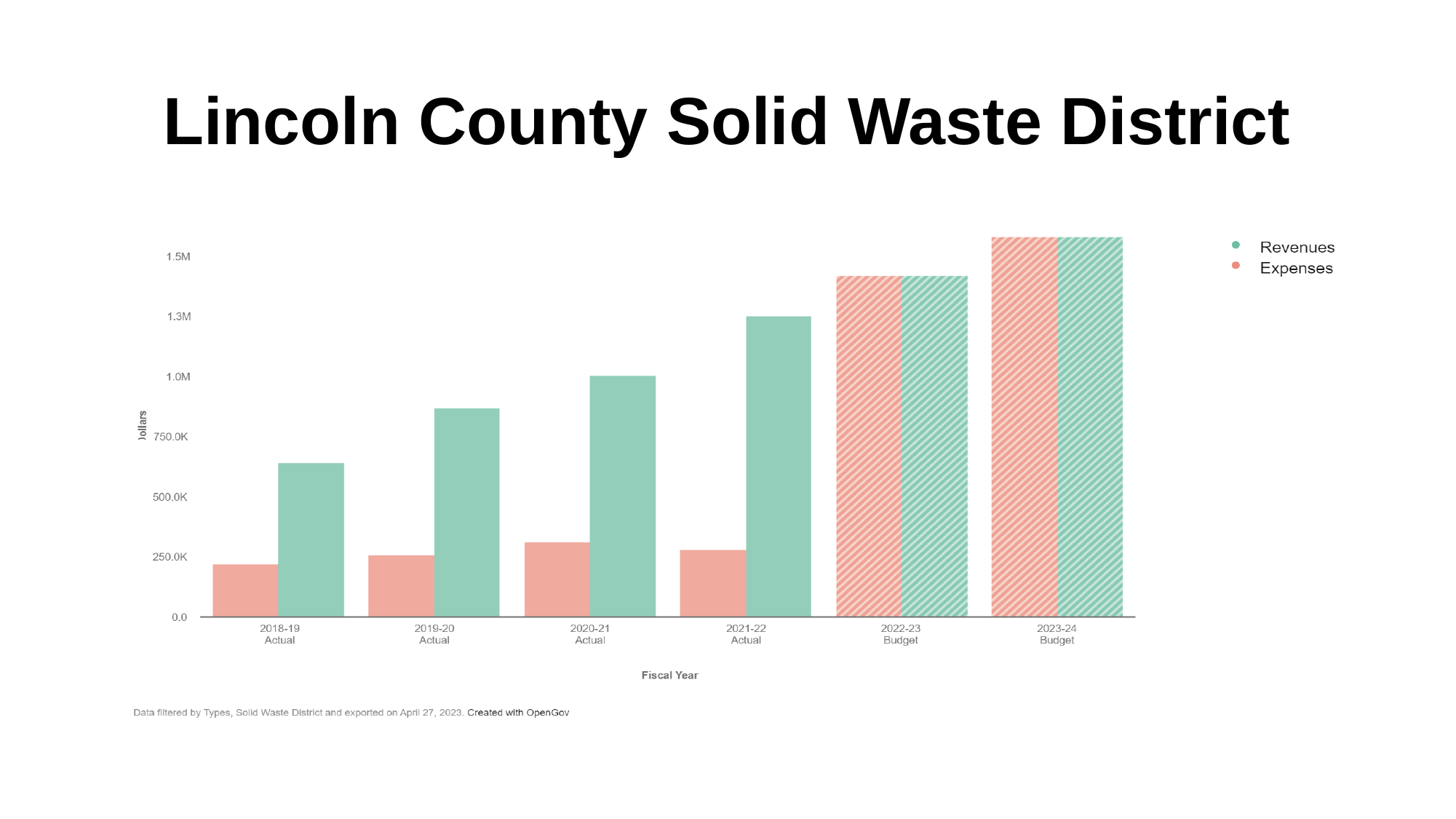

# Lincoln County Solid Waste District

### Chart: Budgets by Year

| Category | Series 1 | Series 2 | Column1 |
|---|---|---|---|
| 2019 | 4.3 | None | None |
| 2020 | 2.5 | None | None |
| 2021 | 3.5 | None | None |
| 2022 | 4.5 | None | None |
| 2023 | 4.6 | None | None |